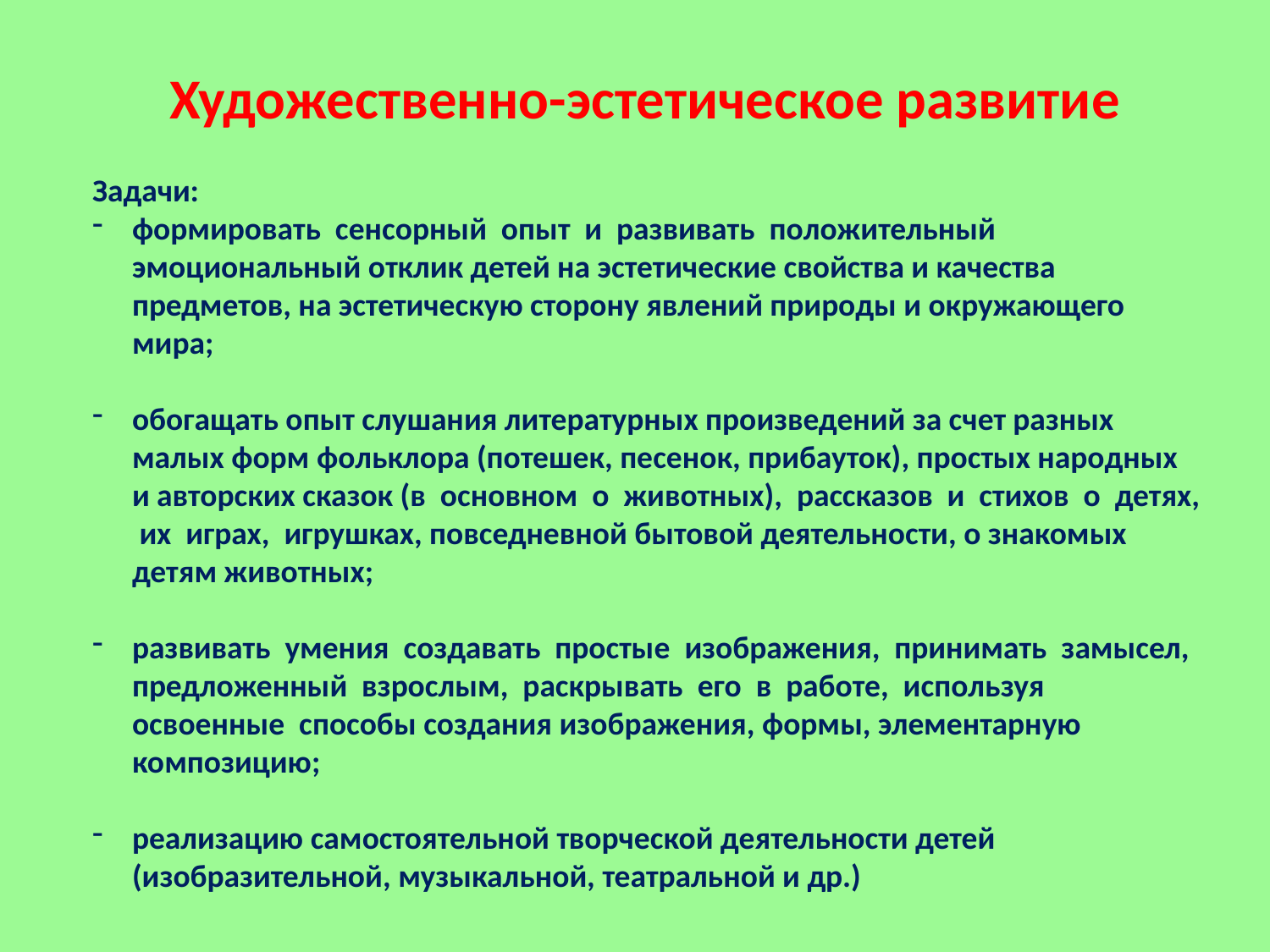

Художественно-эстетическое развитие
Задачи:
формировать  сенсорный  опыт  и  развивать  положительный  эмоциональный отклик детей на эстетические свойства и качества предметов, на эстетическую сторону явлений природы и окружающего мира;

обогащать опыт слушания литературных произведений за счет разных малых форм фольклора (потешек, песенок, прибауток), простых народных и авторских сказок (в  основном  о  животных),  рассказов  и  стихов  о  детях,  их  играх,  игрушках, повседневной бытовой деятельности, о знакомых детям животных;

развивать  умения  создавать  простые  изображения,  принимать  замысел, предложенный  взрослым,  раскрывать  его  в  работе,  используя  освоенные  способы создания изображения, формы, элементарную композицию;

реализацию самостоятельной творческой деятельности детей (изобразительной, музыкальной, театральной и др.)